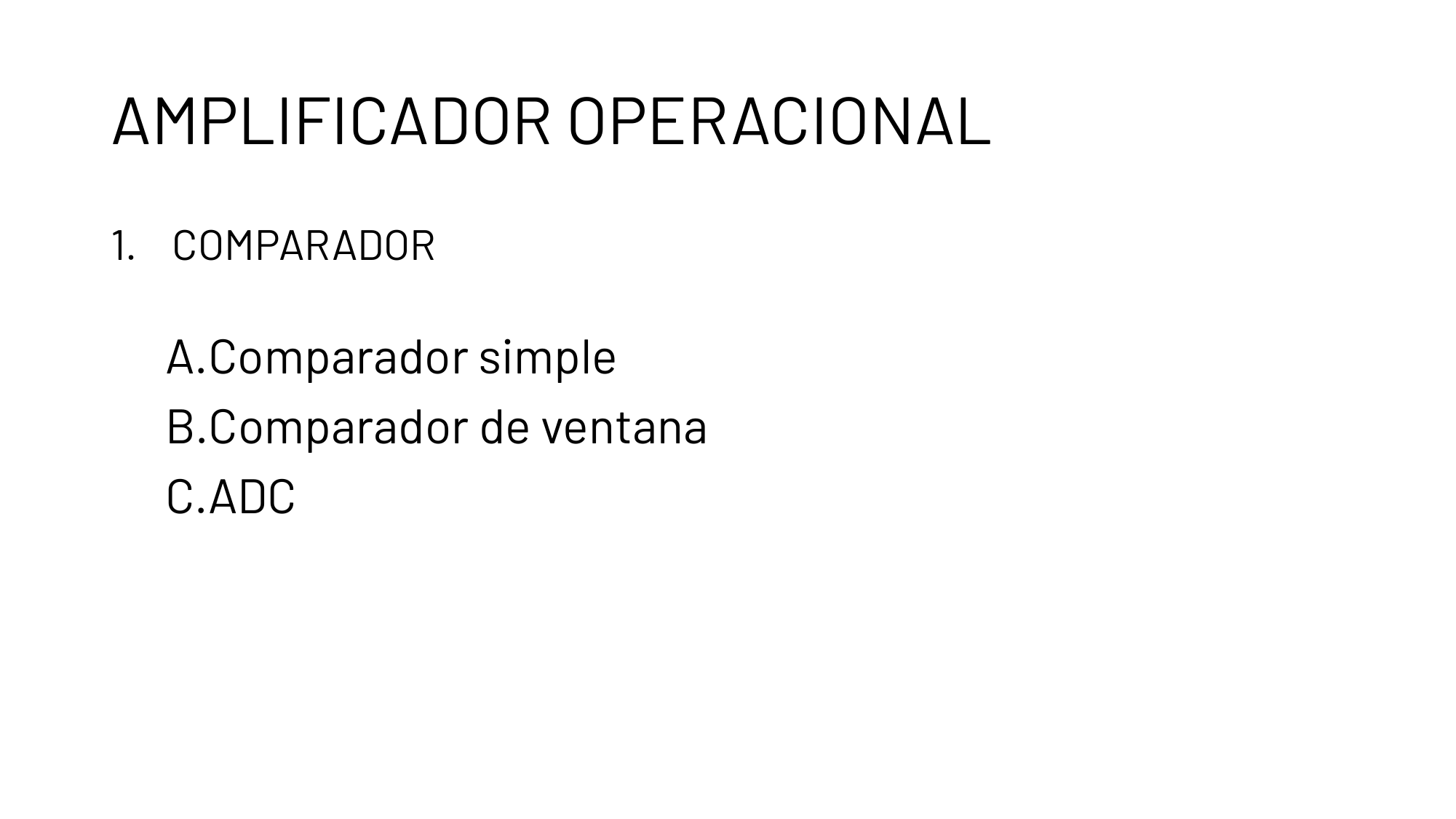

# AMPLIFICADOR OPERACIONAL
COMPARADOR

Comparador simple
Comparador de ventana
ADC